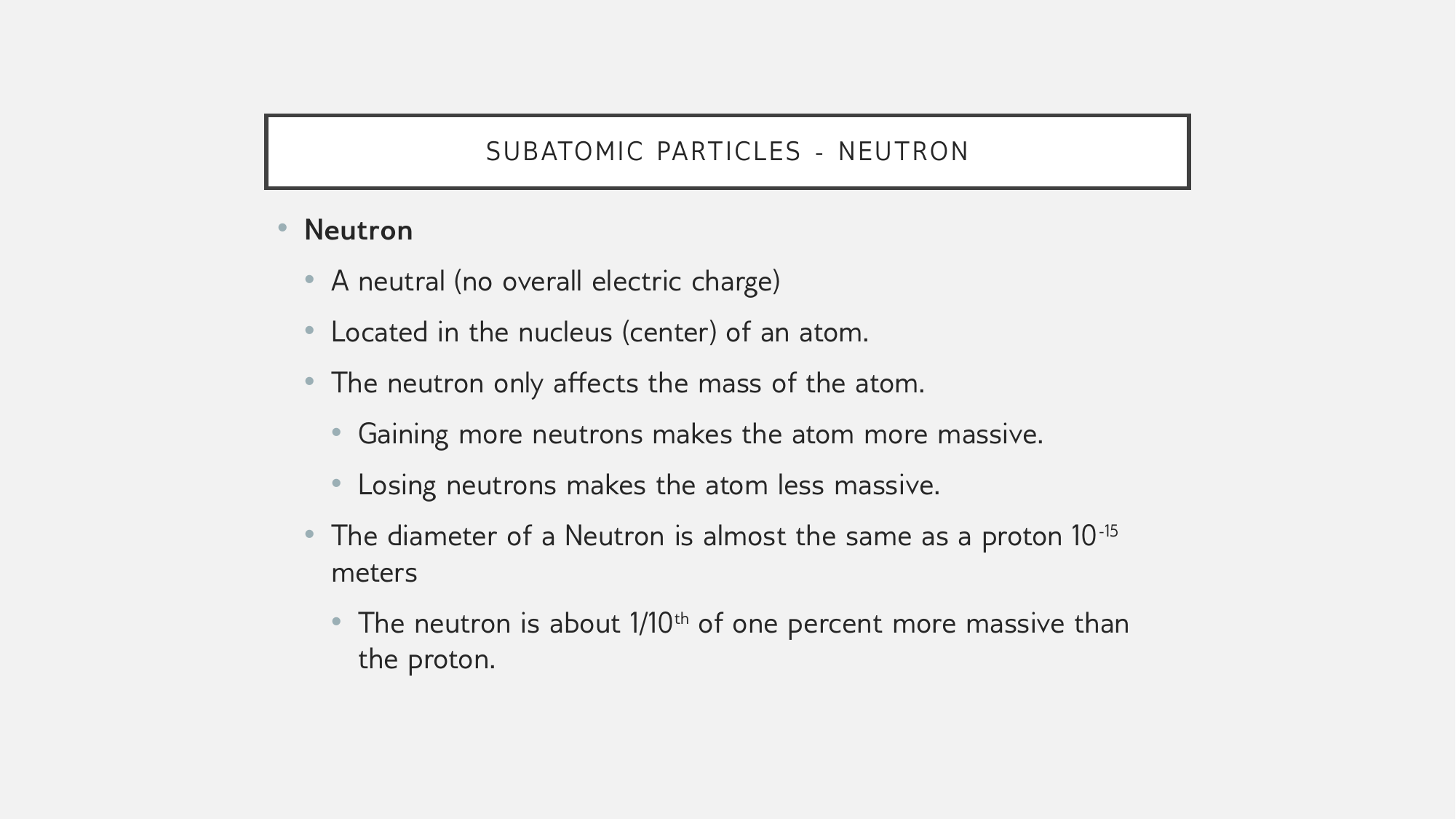

# Subatomic particles - Neutron
Neutron
A neutral (no overall electric charge)
Located in the nucleus (center) of an atom.
The neutron only affects the mass of the atom.
Gaining more neutrons makes the atom more massive.
Losing neutrons makes the atom less massive.
The diameter of a Neutron is almost the same as a proton 10-15 meters
The neutron is about 1/10th of one percent more massive than the proton.